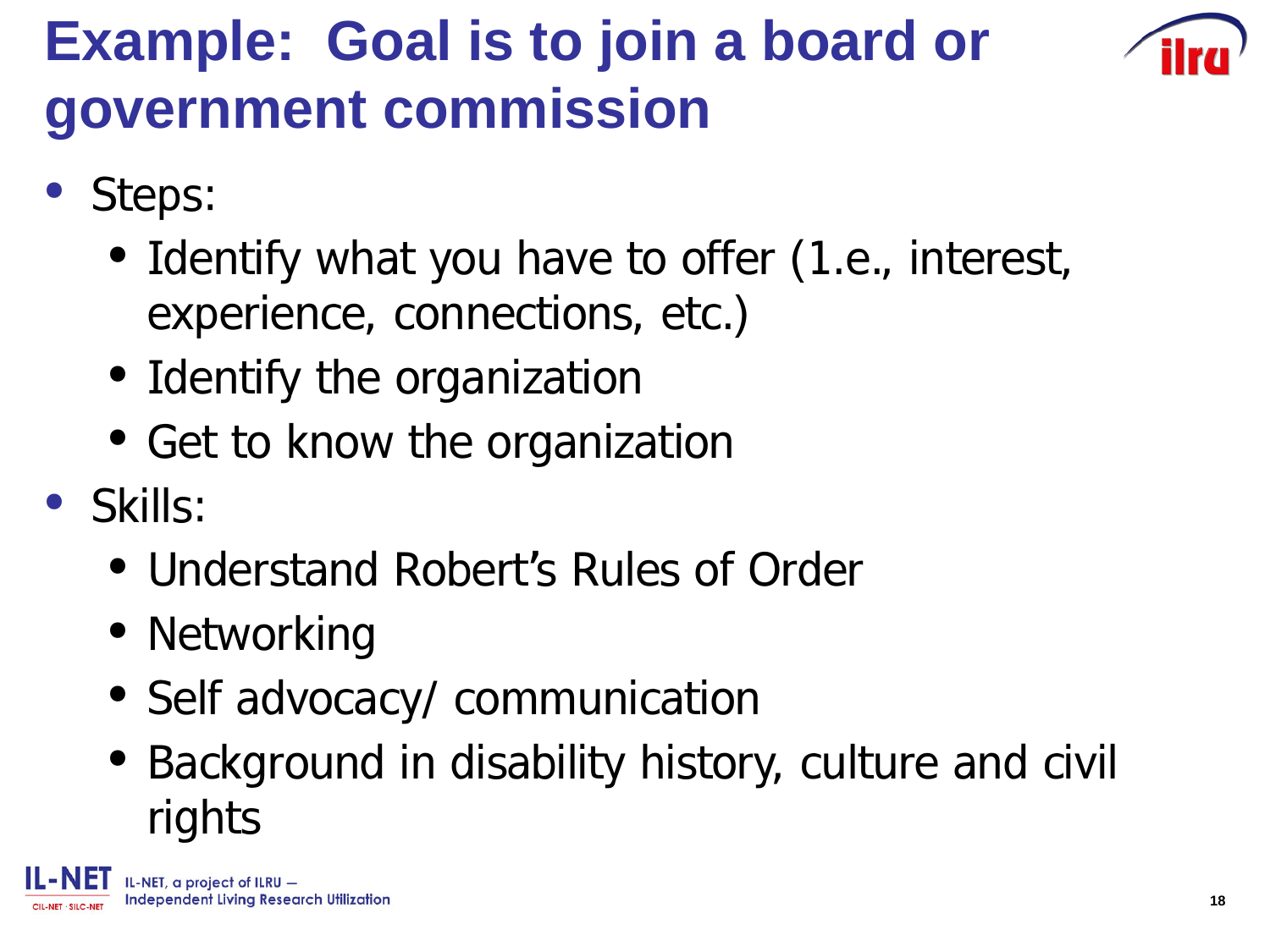

# Example:  Goal is to join a board or government commission
Steps:
Identify what you have to offer (1.e., interest, experience, connections, etc.)
Identify the organization
Get to know the organization
Skills:
Understand Robert’s Rules of Order
Networking
Self advocacy/ communication
Background in disability history, culture and civil rights